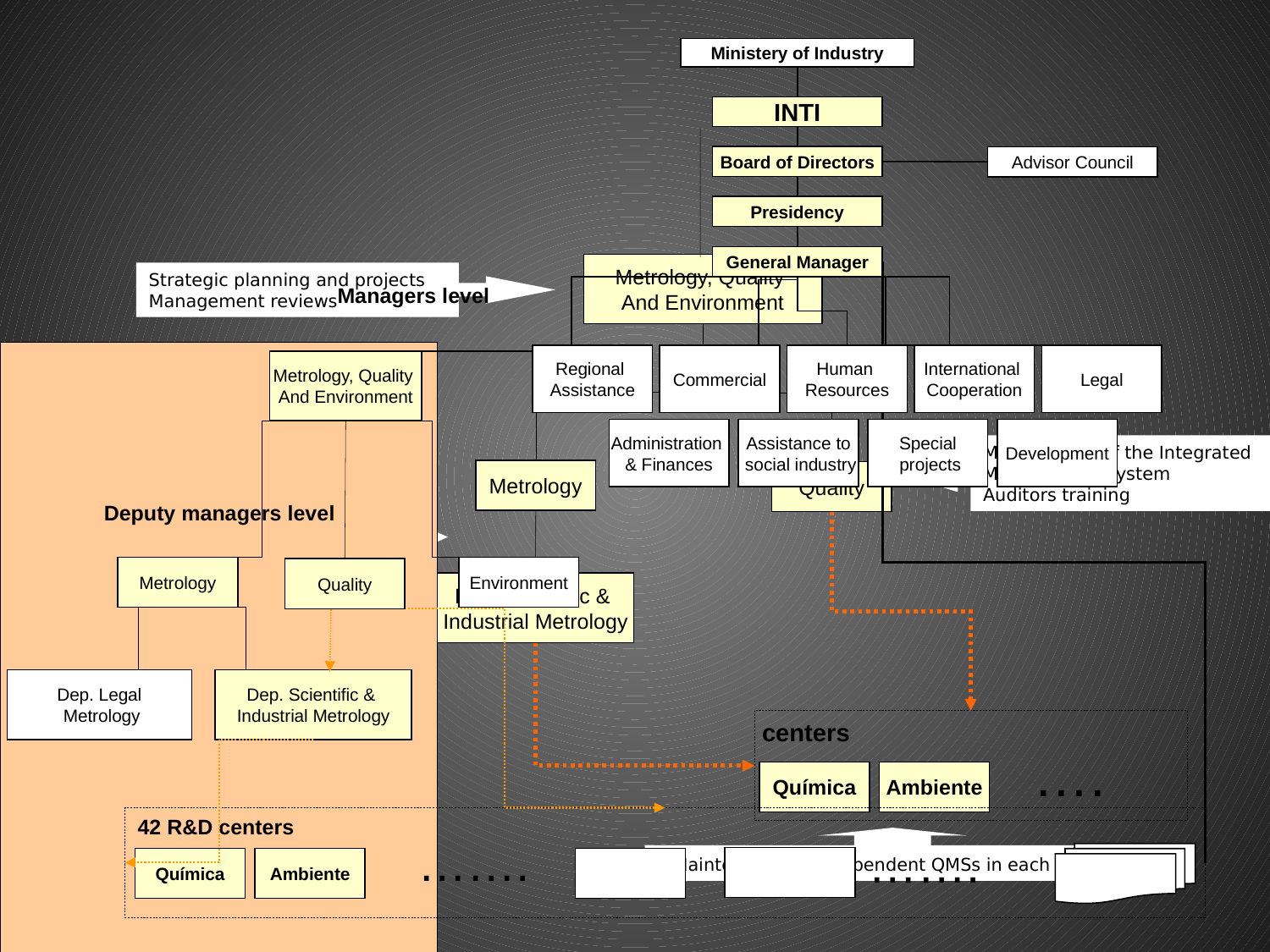

Ministery of Industry
INTI
Board of Directors
Advisor Council
Presidency
General Manager
Managers level
Regional
Assistance
Commercial
Human
Resources
International
Cooperation
Legal
Metrology, Quality
And Environment
Administration
& Finances
Assistance to
 social industry
Special
 projects
Development
Deputy managers level
Metrology
Environment
Quality
Dep. Legal
 Metrology
Dep. Scientific &
Industrial Metrology
42 R&D centers

…….
…….

Química
Ambiente

Metrology, Quality
And Environment
Metrology
Quality
Dep. Scientific &
Industrial Metrology
centers

….
Química
Ambiente
Strategic planning and projects
Management reviews
Maintenance of the Integrated Management System
Auditors training
Harmonization of procedures, equivalence of results
Crossed audits planning
Inter-comparisons
Technical training planning
Maintenance of independent QMSs in each center